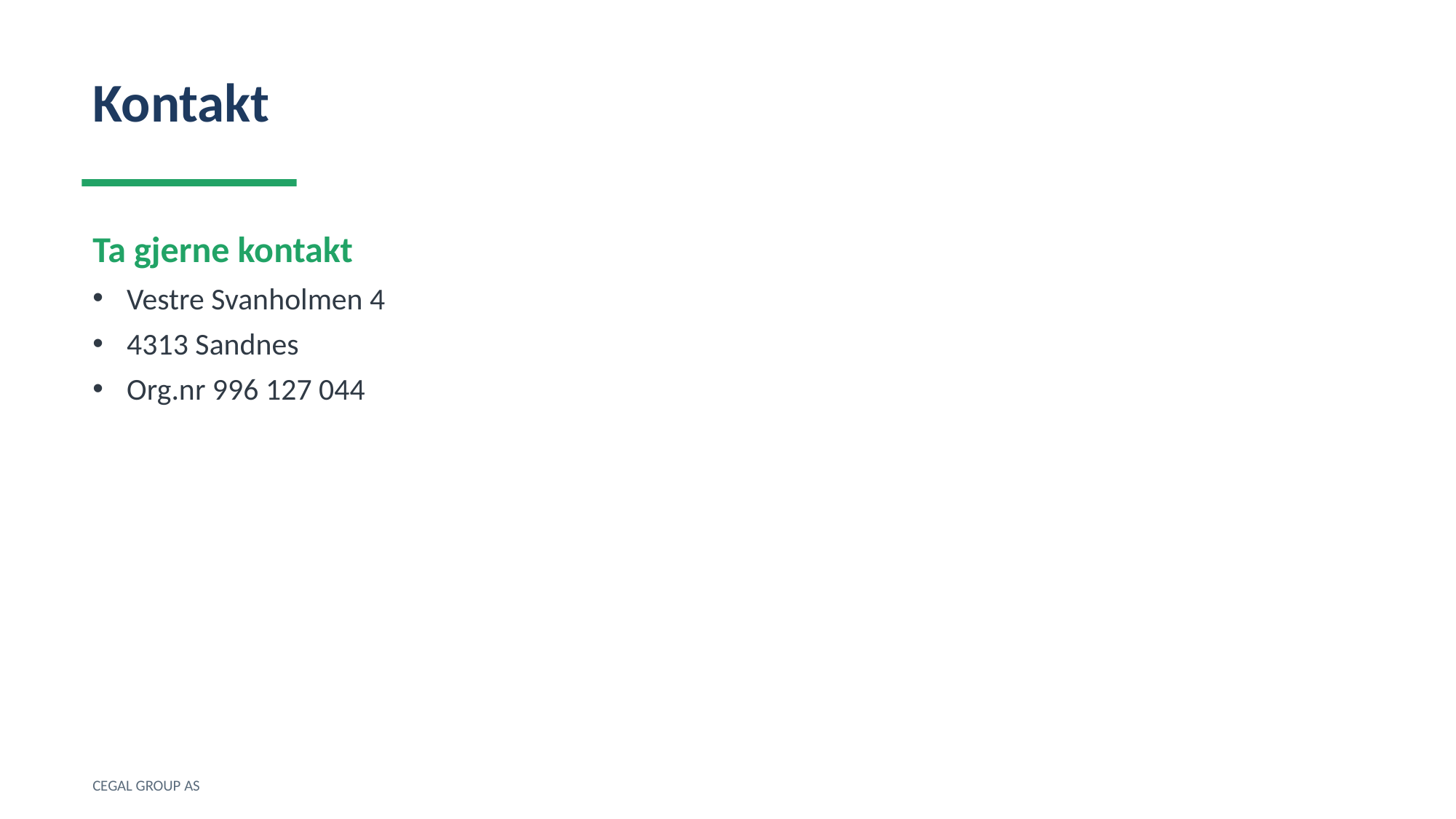

Kontakt

Ta gjerne kontakt
Vestre Svanholmen 4
4313 Sandnes
Org.nr 996 127 044
CEGAL GROUP AS